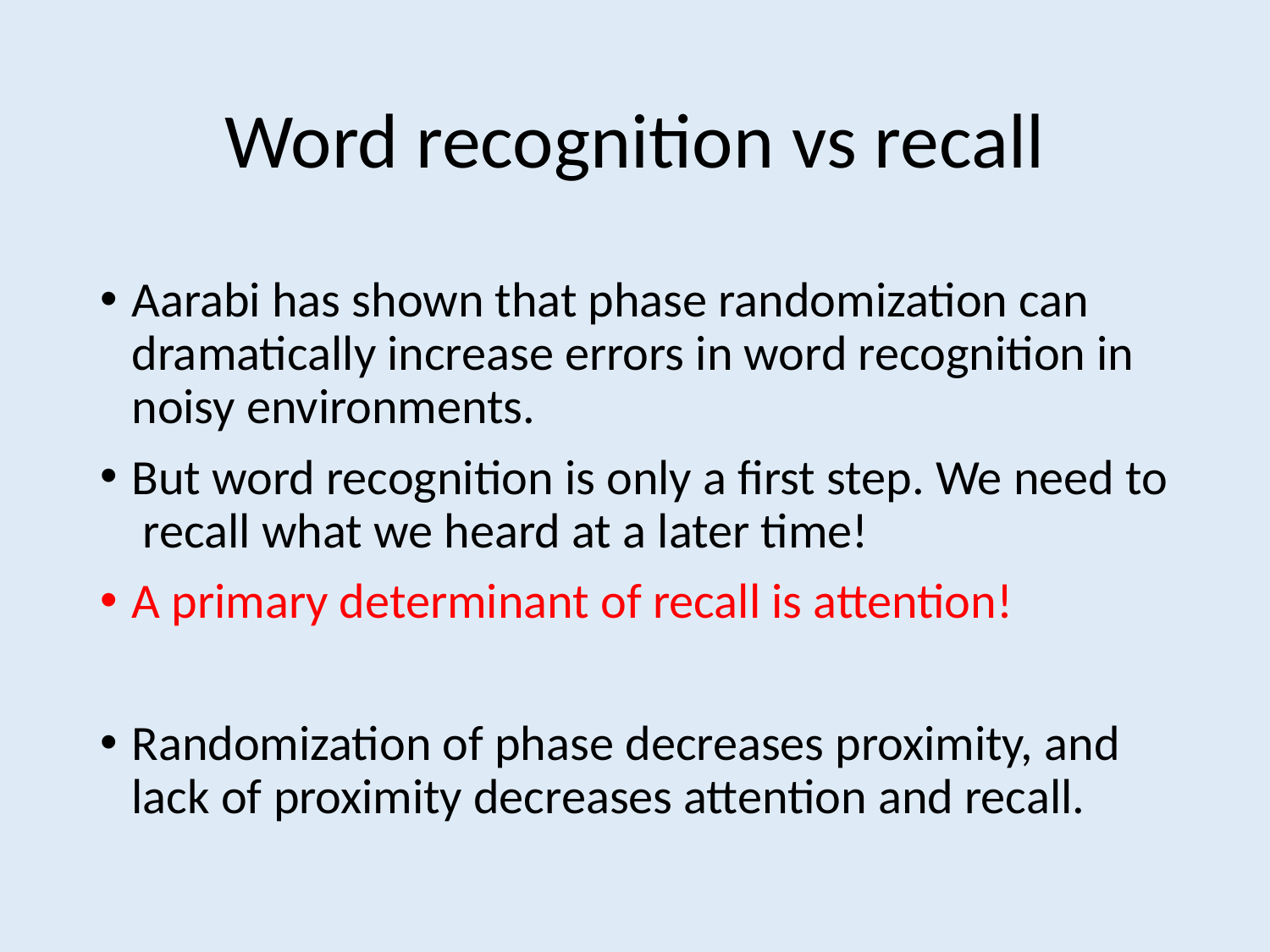

# Word recognition vs recall
Aarabi has shown that phase randomization can dramatically increase errors in word recognition in noisy environments.
But word recognition is only a first step. We need to  recall what we heard at a later time!
A primary determinant of recall is attention!

Randomization of phase decreases proximity, and lack of proximity decreases attention and recall.